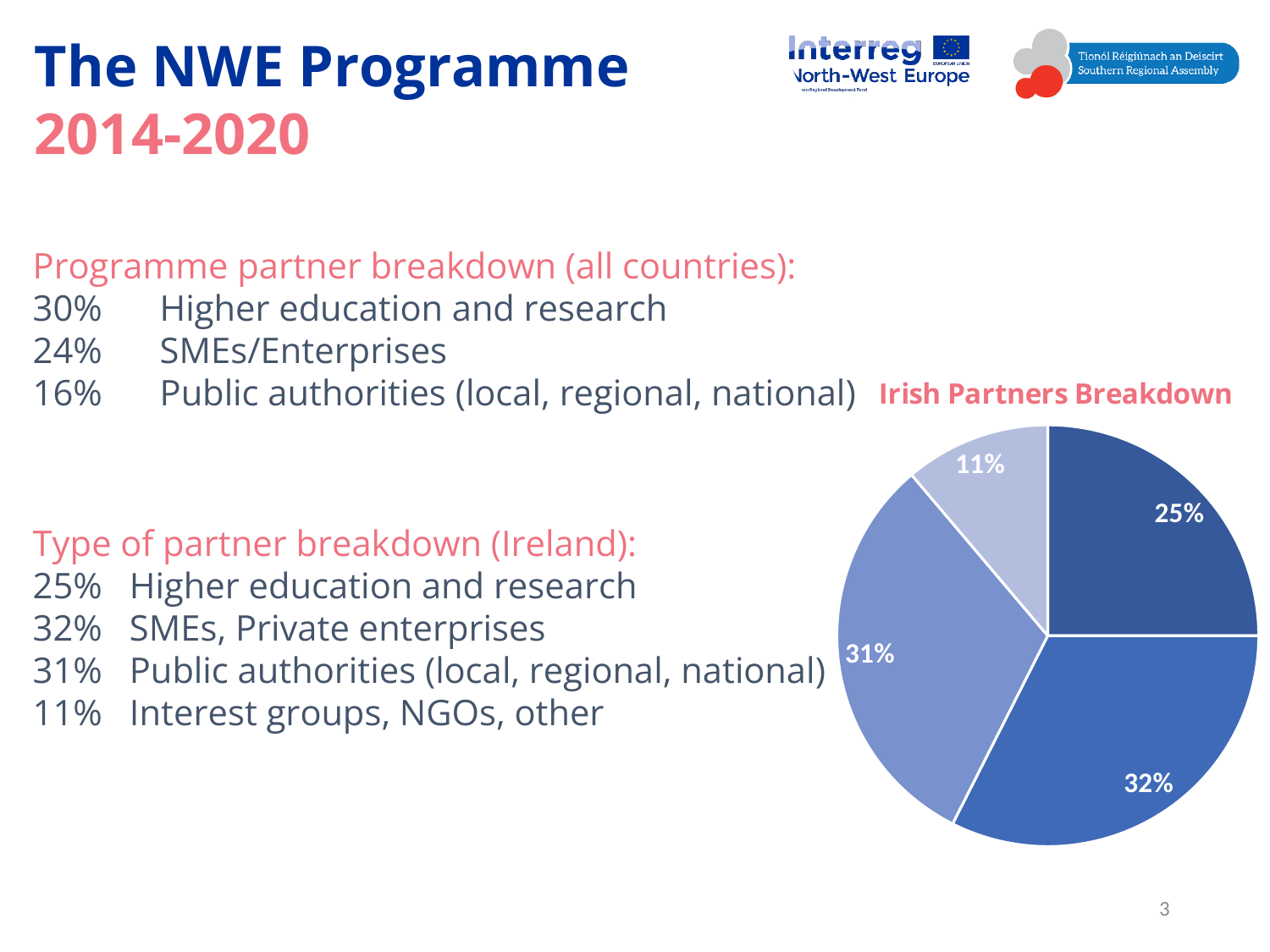

The NWE Programme 2014-2020
Programme partner breakdown (all countries):
30%	Higher education and research
24% 	SMEs/Enterprises
16% 	Public authorities (local, regional, national)

### Chart: Irish Partners Breakdown

| Category |  |
|---|---|
| Higher education and research | 0.25 |
| SMEs, Enterprises | 0.324468085106383 |
| Public authorities (local, regional, national) | 0.31382978723404253 |
| Interest groups, NGOs, other | 0.11170212765957446 |
PUBLIC
50.5%
PRIVATE
49.5%
Type of partner breakdown (Ireland):
25%   Higher education and research
32%   SMEs, Private enterprises
31%   Public authorities (local, regional, national)
11%   Interest groups, NGOs, other

3